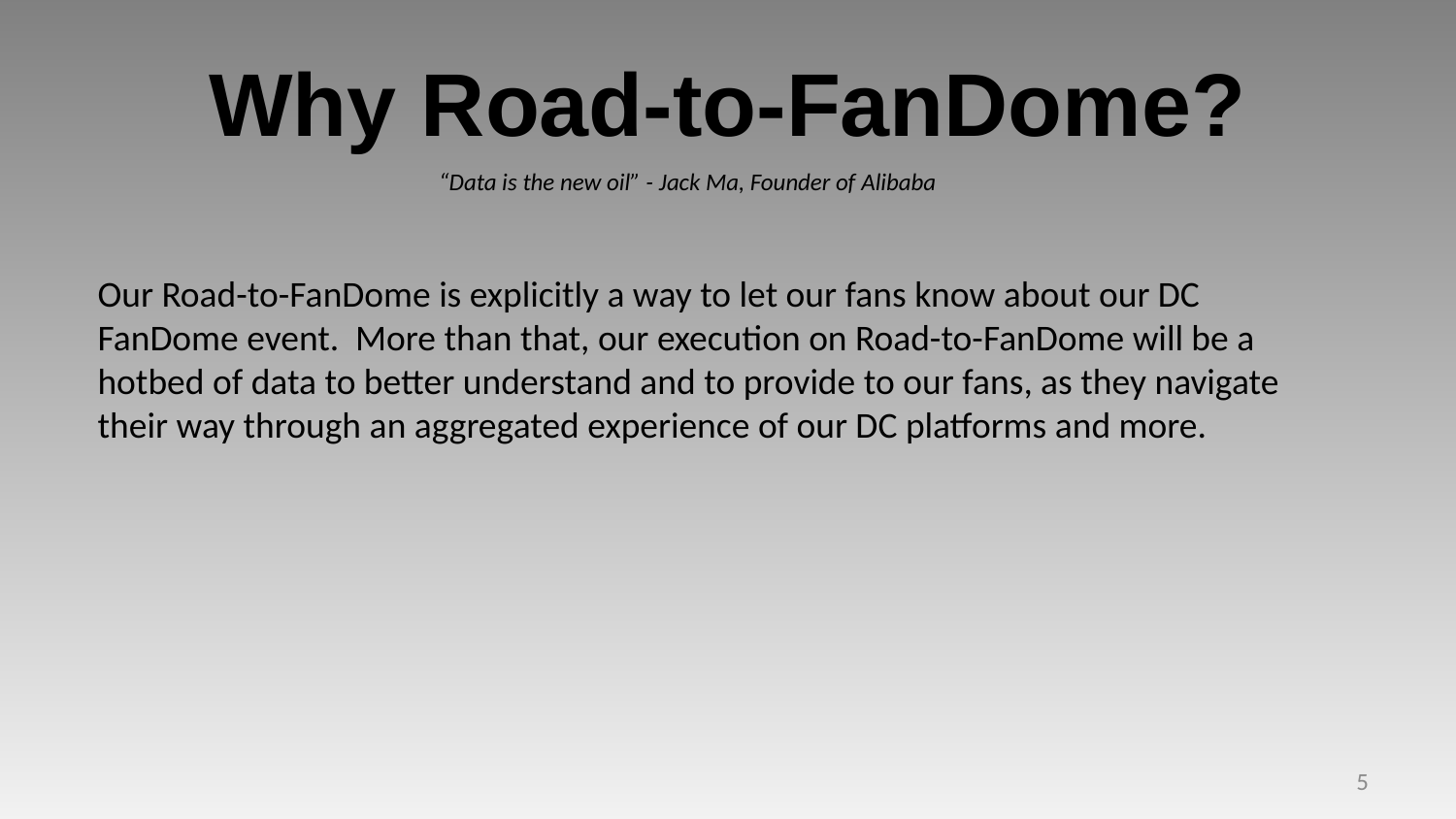

# Why Road-to-FanDome?
“Data is the new oil” - Jack Ma, Founder of Alibaba
Our Road-to-FanDome is explicitly a way to let our fans know about our DC FanDome event.  More than that, our execution on Road-to-FanDome will be a hotbed of data to better understand and to provide to our fans, as they navigate their way through an aggregated experience of our DC platforms and more.

5